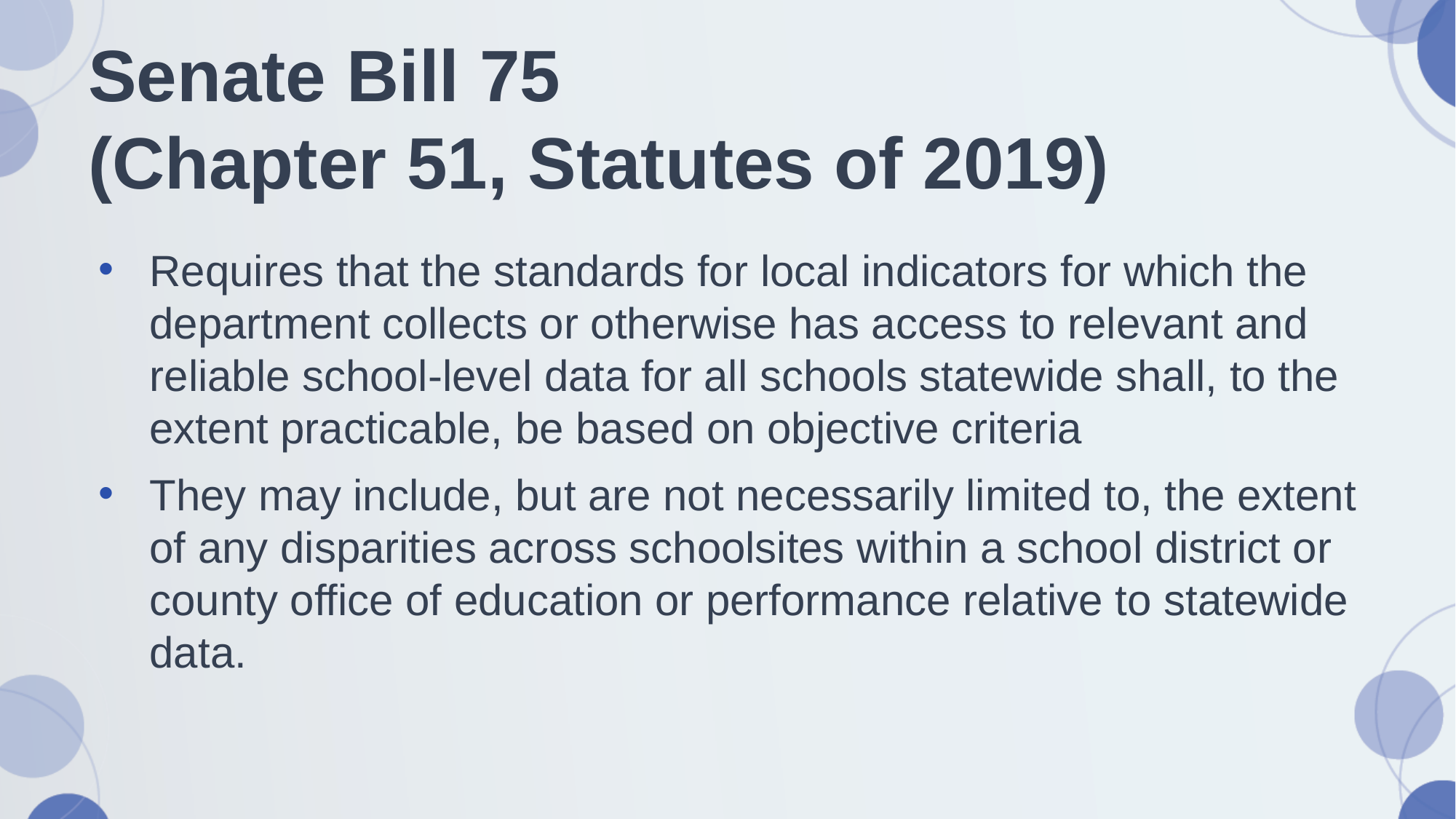

# Senate Bill 75 (Chapter 51, Statutes of 2019)
Requires that the standards for local indicators for which the department collects or otherwise has access to relevant and reliable school-level data for all schools statewide shall, to the extent practicable, be based on objective criteria
They may include, but are not necessarily limited to, the extent of any disparities across schoolsites within a school district or county office of education or performance relative to statewide data.